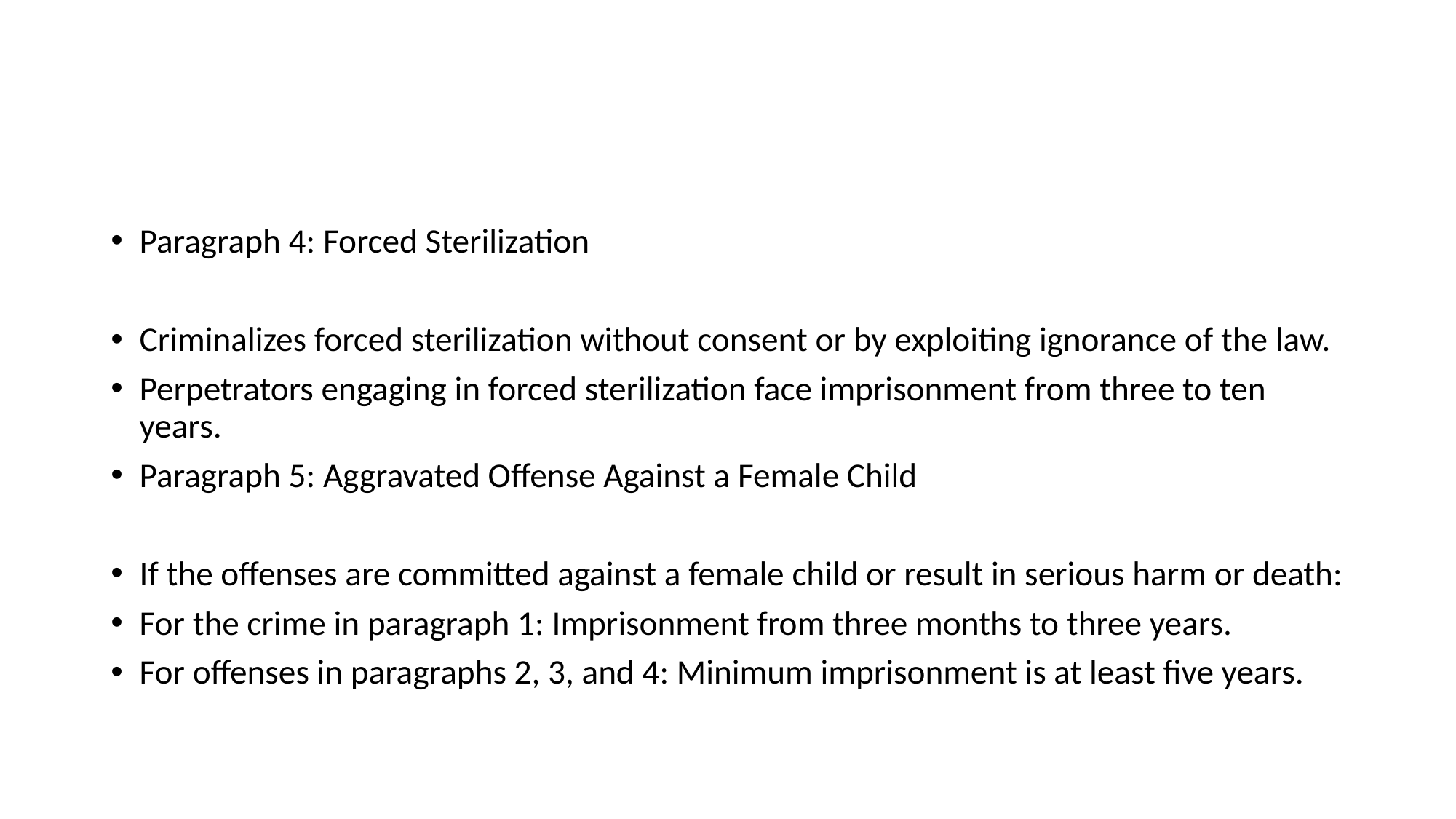

#
Paragraph 4: Forced Sterilization

Criminalizes forced sterilization without consent or by exploiting ignorance of the law.
Perpetrators engaging in forced sterilization face imprisonment from three to ten years.
Paragraph 5: Aggravated Offense Against a Female Child

If the offenses are committed against a female child or result in serious harm or death:
For the crime in paragraph 1: Imprisonment from three months to three years.
For offenses in paragraphs 2, 3, and 4: Minimum imprisonment is at least five years.